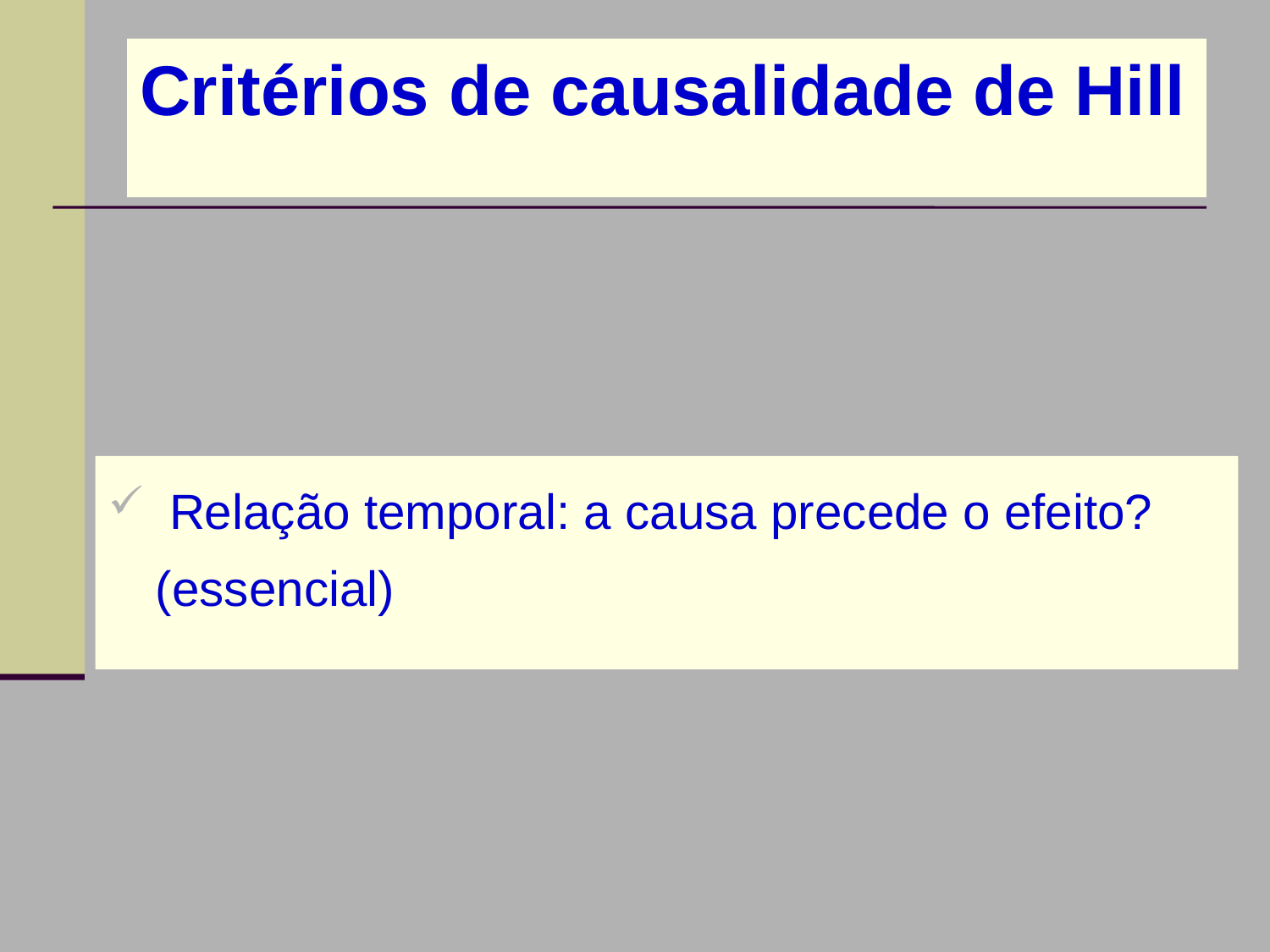

# Critérios de causalidade de Hill
 Relação temporal: a causa precede o efeito? (essencial)